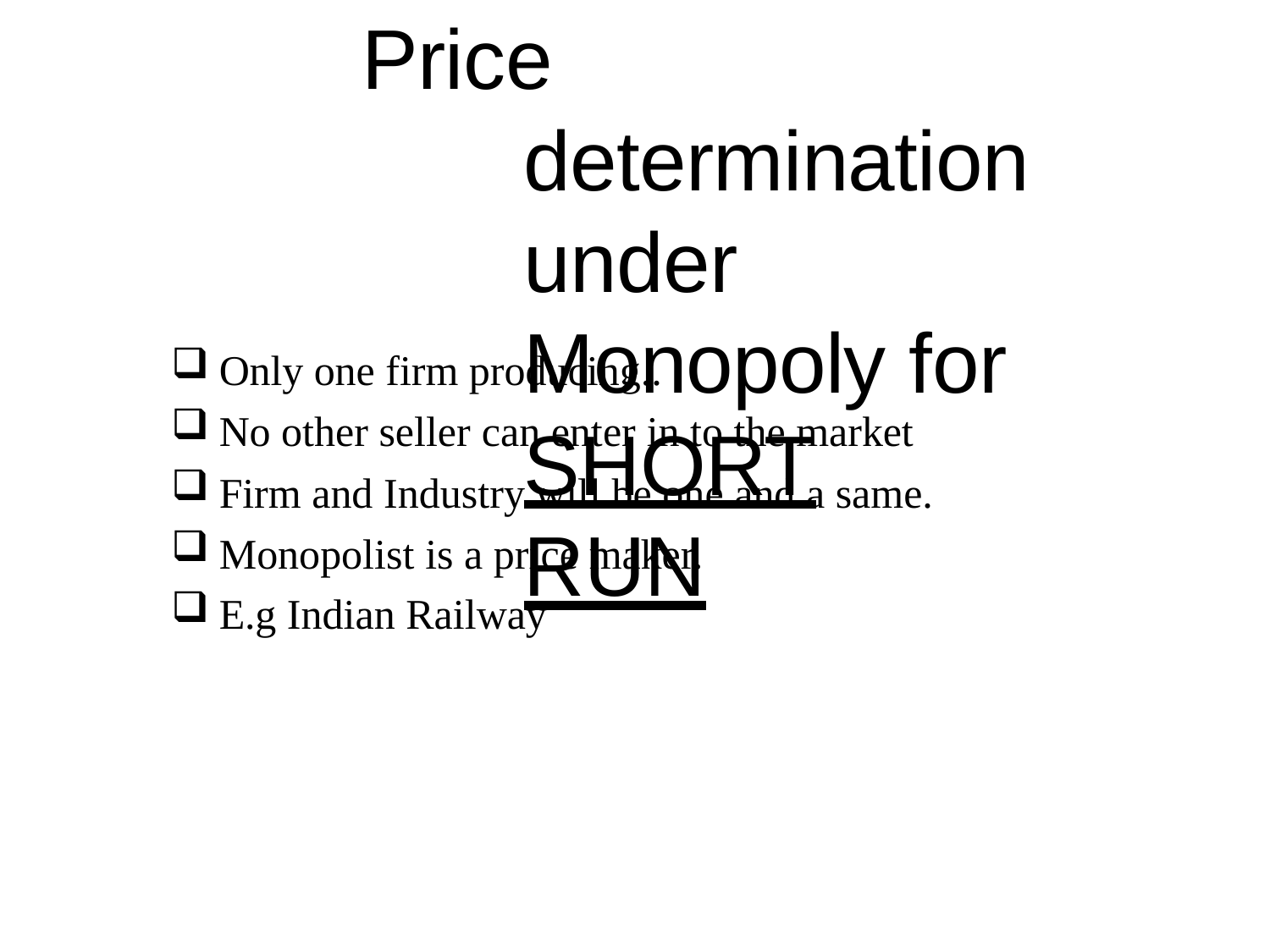

# Price determination under  Monopoly for  SHORT	RUN
Only one firm producing..
No other seller can enter in to the market
Firm and Industry will be one and a same.
Monopolist is a price maker.
E.g Indian Railway